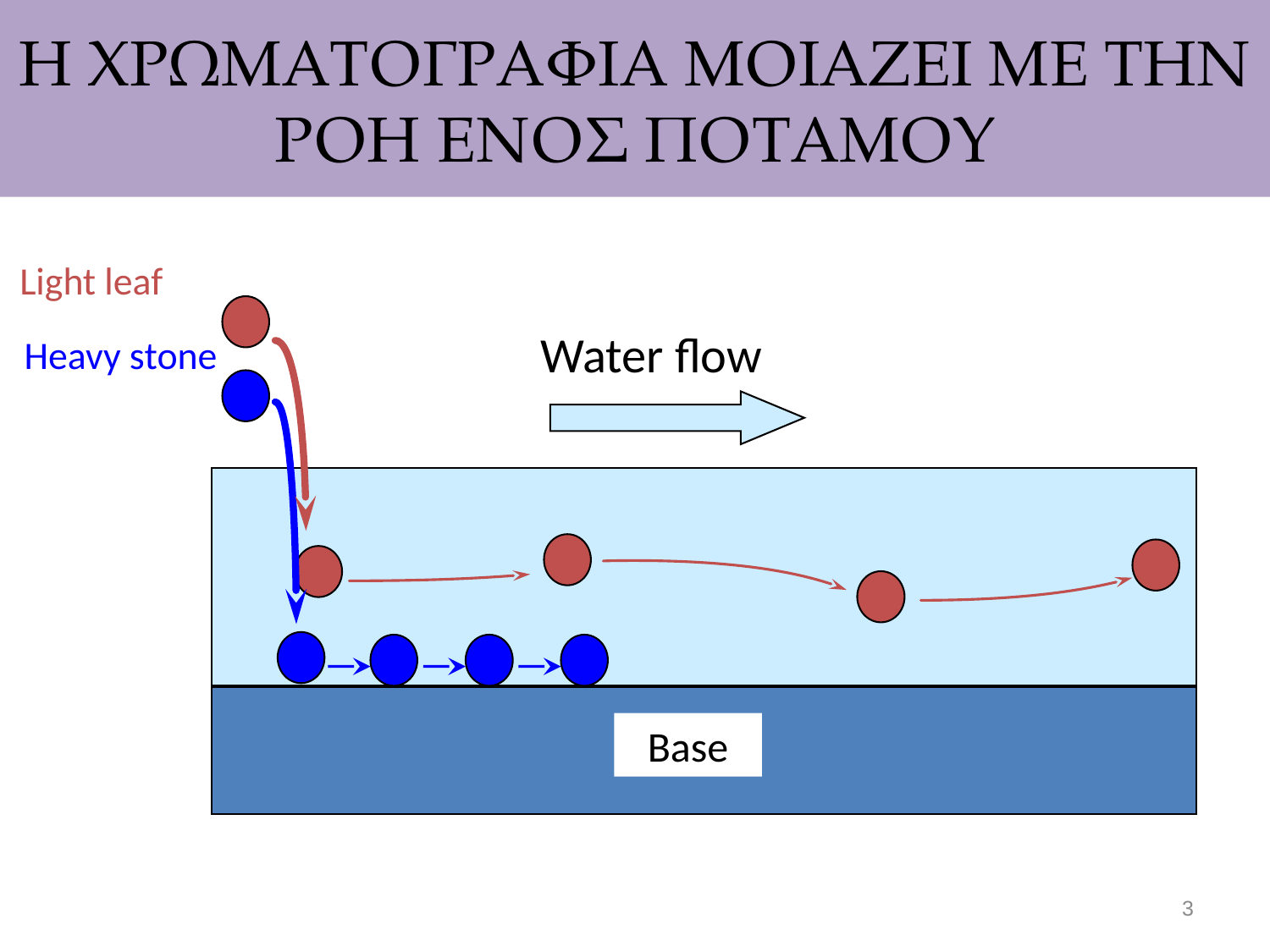

# H XΡΩΜΑΤΟΓΡΑΦΙΑ ΜΟΙΑΖΕΙ ΜΕ ΤΗΝ ΡΟΗ ΕΝΟΣ ΠΟΤΑΜΟΥ
Light leaf

Water flow
Heavy stone

Base
3